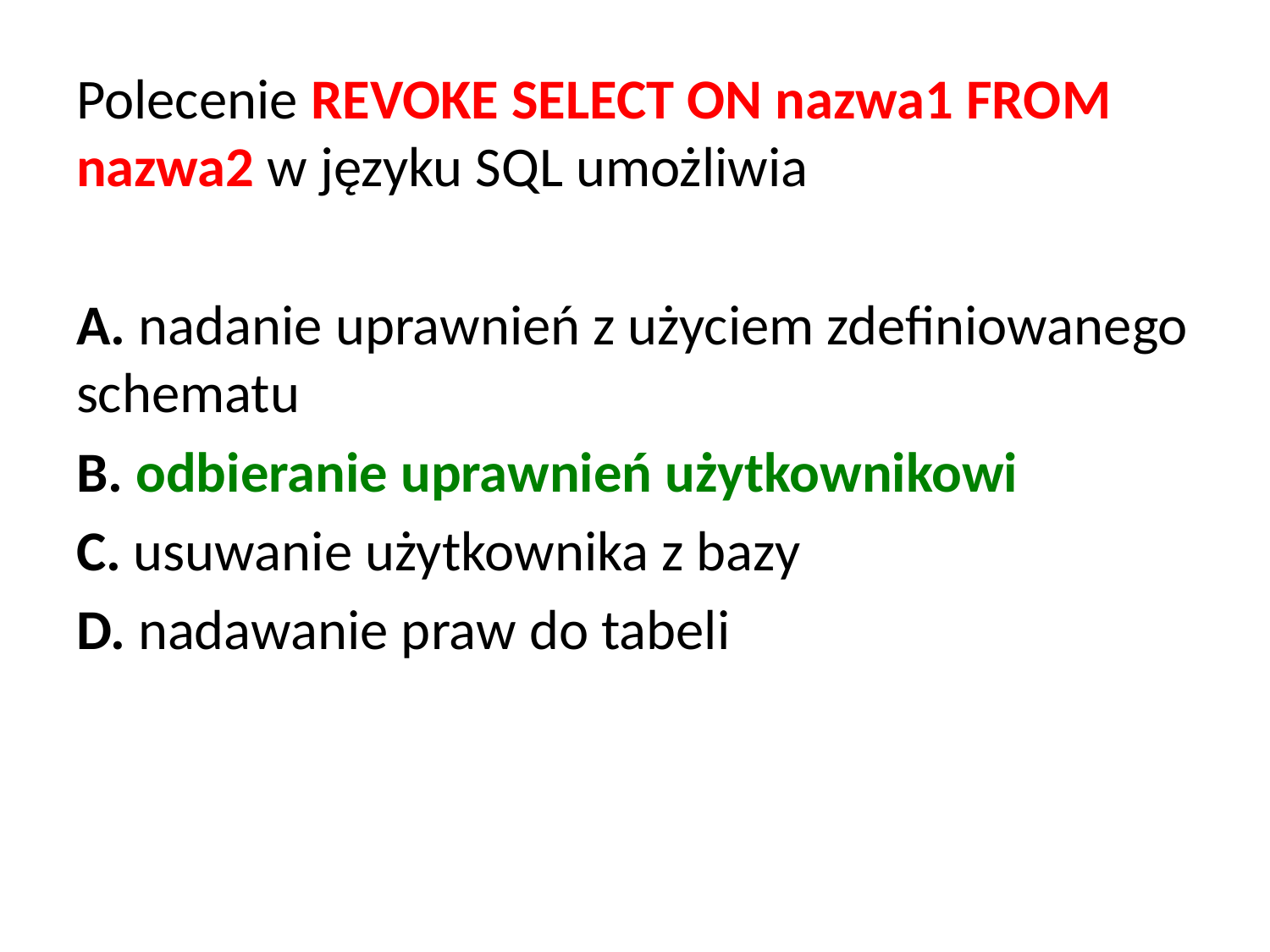

Polecenie REVOKE SELECT ON nazwa1 FROM nazwa2 w języku SQL umożliwia

A. nadanie uprawnień z użyciem zdefiniowanego schematu
B. odbieranie uprawnień użytkownikowi
C. usuwanie użytkownika z bazy
D. nadawanie praw do tabeli